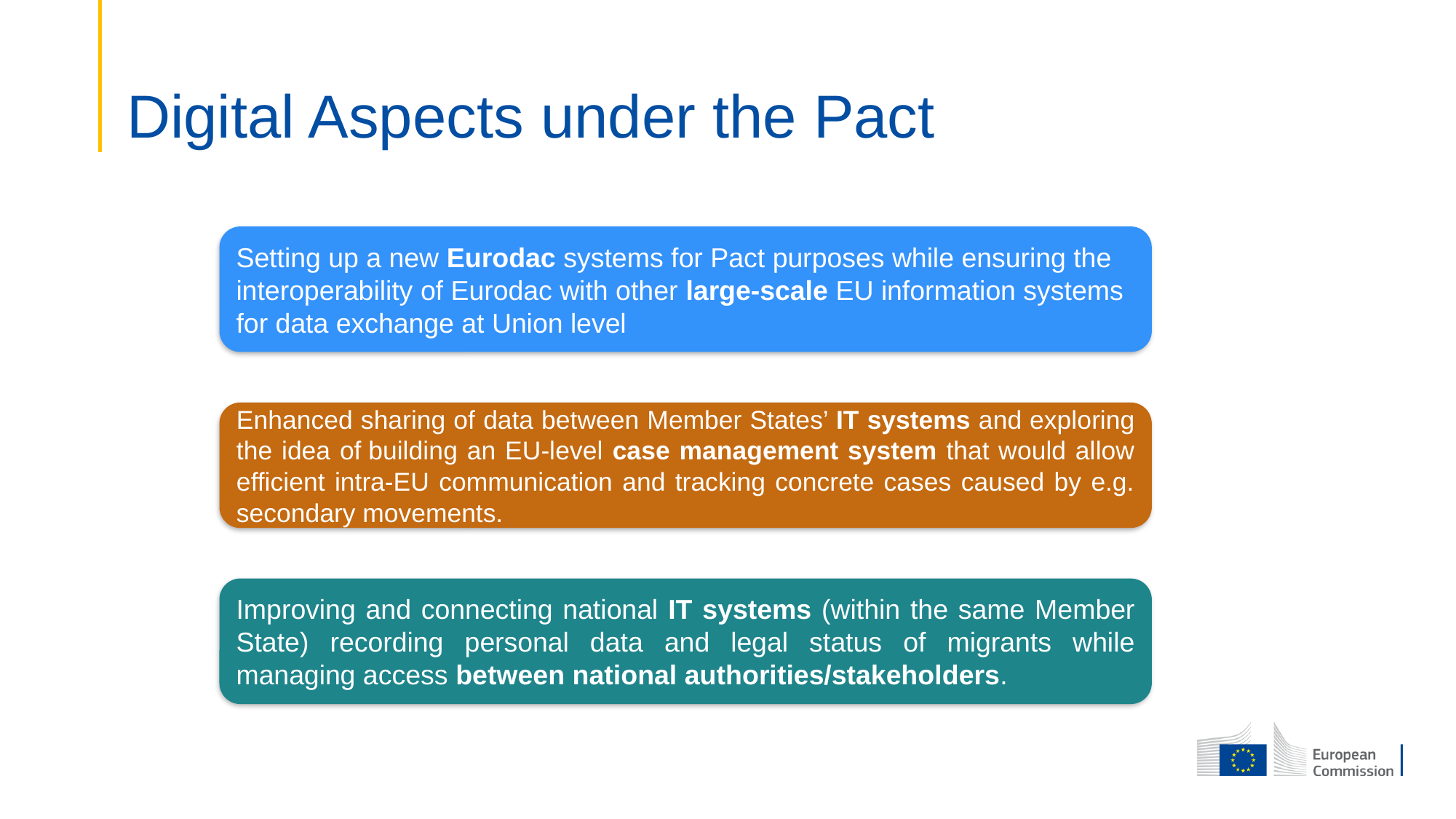

# Digital Aspects under the Pact
Setting up a new Eurodac systems for Pact purposes while ensuring the interoperability of Eurodac with other large-scale EU information systems for data exchange at Union level
Enhanced sharing of data between Member States’ IT systems and exploring the idea of building an EU-level case management system that would allow efficient intra-EU communication and tracking concrete cases caused by e.g. secondary movements.
Improving and connecting national IT systems (within the same Member State) recording personal data and legal status of migrants while managing access between national authorities/stakeholders.